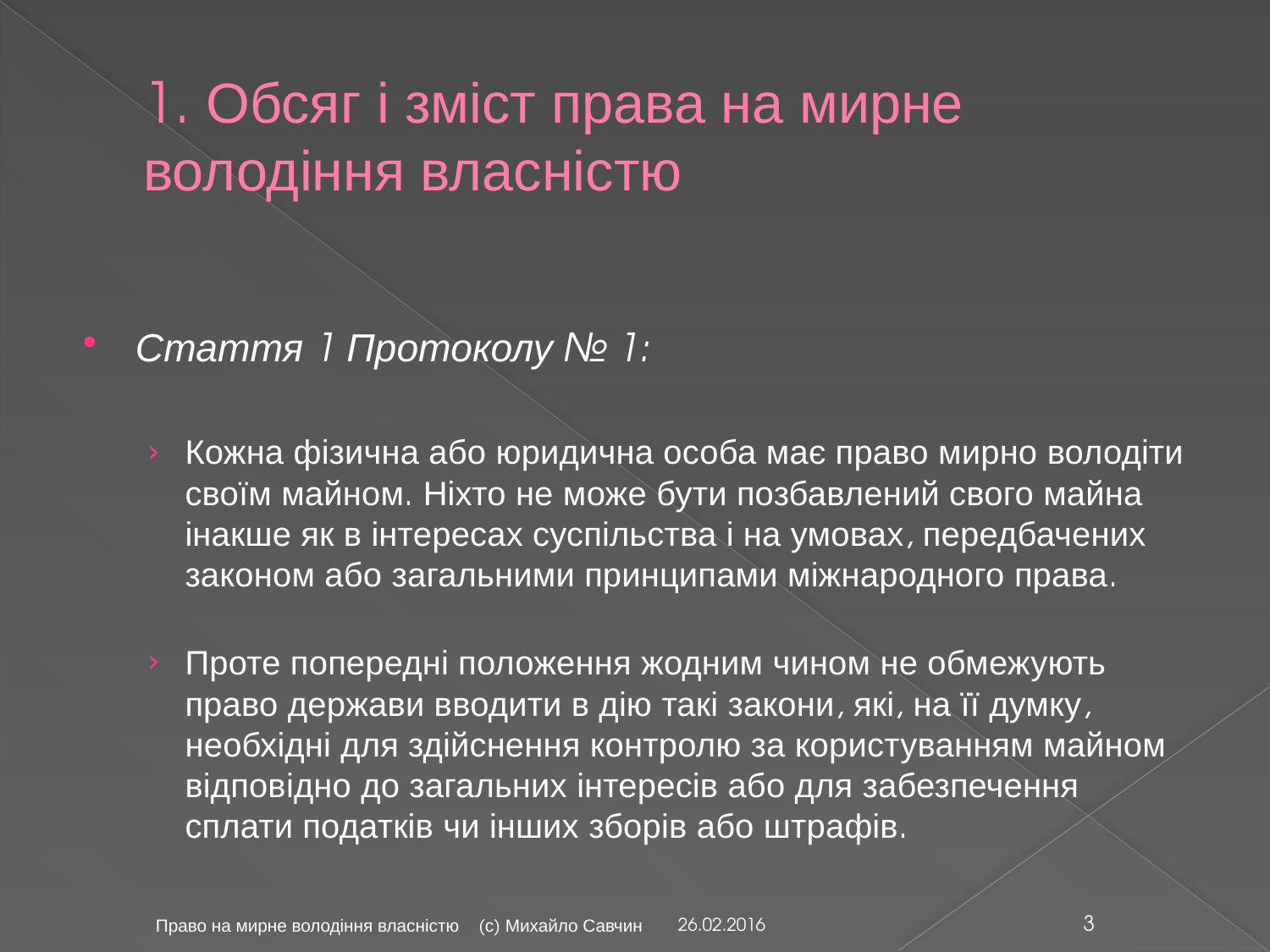

# 1. Обсяг і зміст права на мирне володіння власністю

Стаття 1 Протоколу № 1:

Кожна фізична або юридична особа має право мирно володіти своїм майном. Ніхто не може бути позбавлений свого майна інакше як в інтересах суспільства і на умовах, передбачених законом або загальними принципами міжнародного права.
Проте попередні положення жодним чином не обмежують право держави вводити в дію такі закони, які, на її думку, необхідні для здійснення контролю за користуванням майном відповідно до загальних інтересів або для забезпечення сплати податків чи інших зборів або штрафів.

26.02.2016
Право на мирне володіння власністю    (с) Михайло Савчин
3